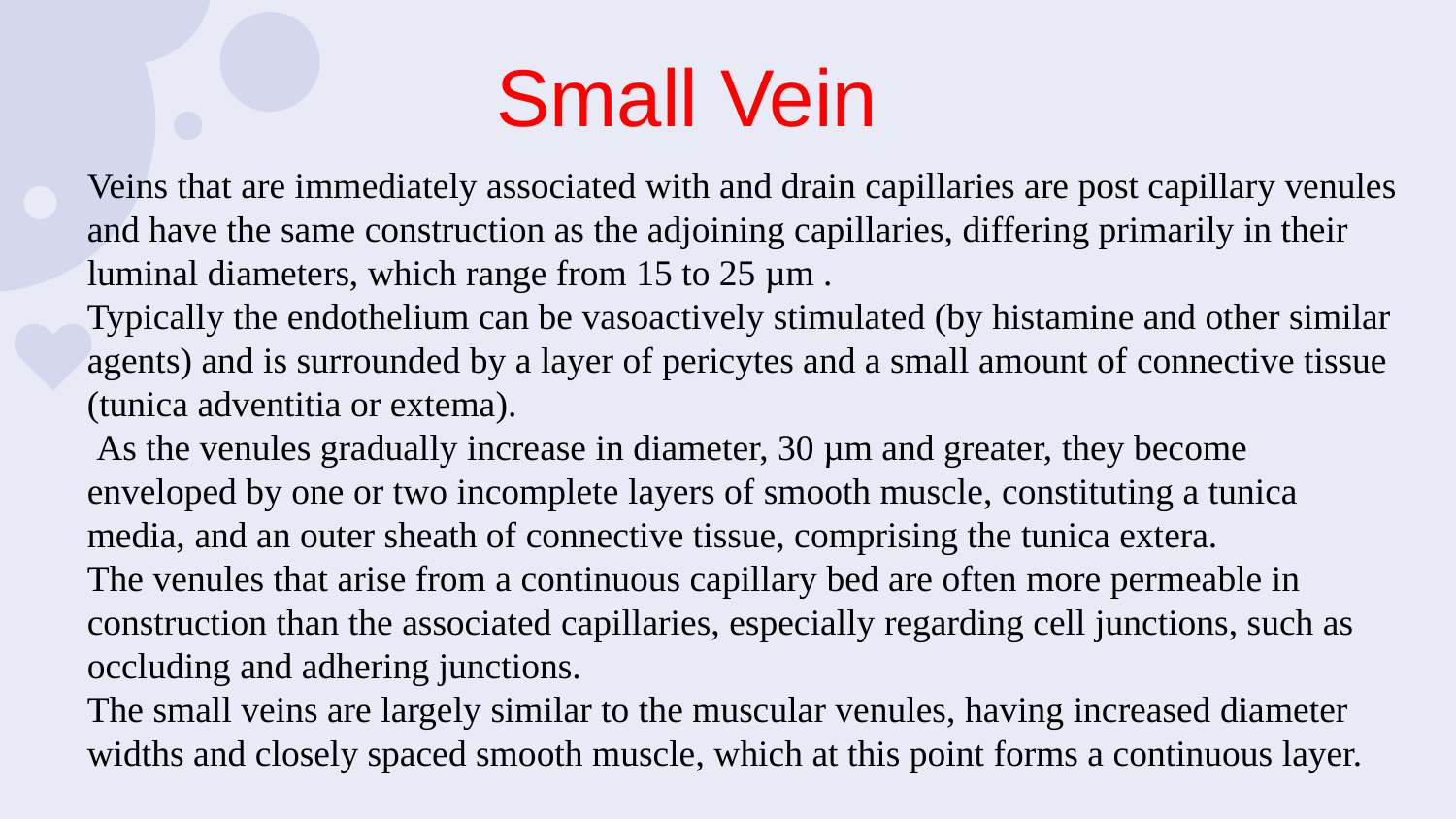

# Small Vein
Veins that are immediately associated with and drain capillaries are post capillary venules and have the same construction as the adjoining capillaries, differing primarily in their luminal diameters, which range from 15 to 25 µm .
Typically the endothelium can be vasoactively stimulated (by histamine and other similar agents) and is surrounded by a layer of pericytes and a small amount of connective tissue (tunica adventitia or extema).
 As the venules gradually increase in diameter, 30 µm and greater, they become enveloped by one or two incomplete layers of smooth muscle, constituting a tunica media, and an outer sheath of connective tissue, comprising the tunica extera.
The venules that arise from a continuous capillary bed are often more permeable in construction than the associated capillaries, especially regarding cell junctions, such as occluding and adhering junctions.
The small veins are largely similar to the muscular venules, having increased diameter widths and closely spaced smooth muscle, which at this point forms a continuous layer.